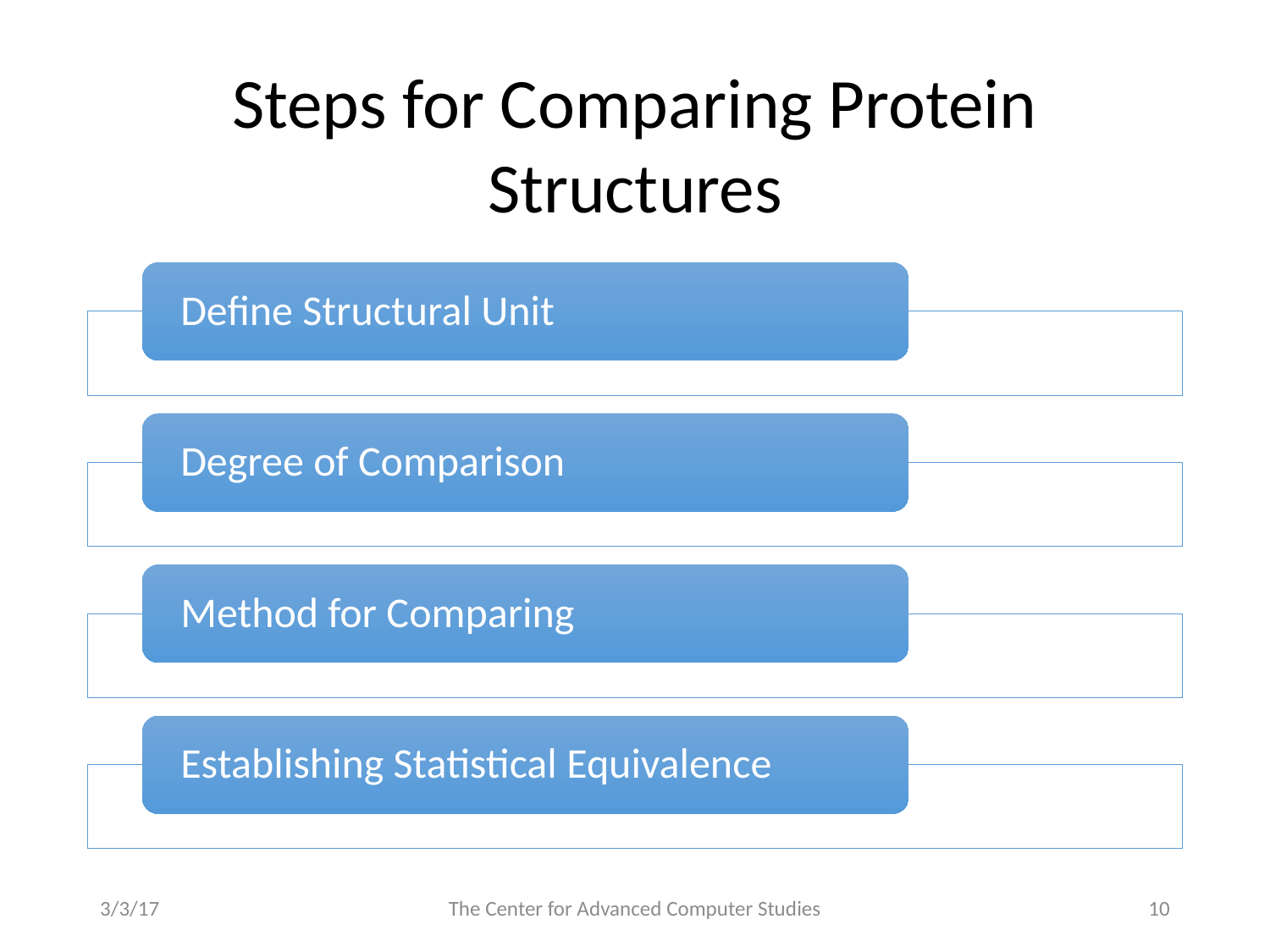

# Steps for Comparing Protein Structures
Define Structural Unit
Degree of Comparison
Method for Comparing
Establishing Statistical Equivalence
3/3/17
The Center for Advanced Computer Studies
10